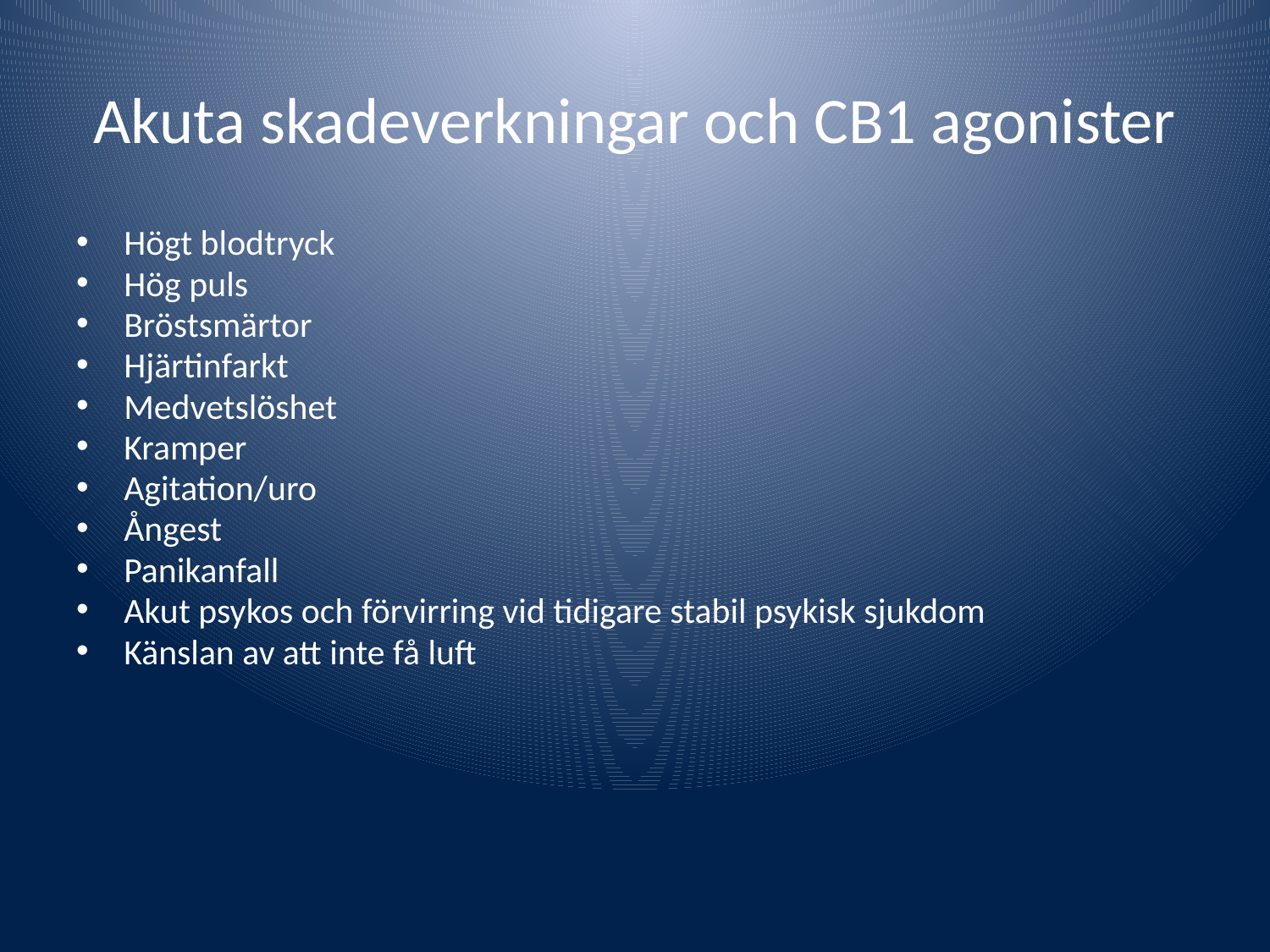

# Akuta skadeverkningar och CB1 agonister
Högt blodtryck
Hög puls
Bröstsmärtor
Hjärtinfarkt
Medvetslöshet
Kramper
Agitation/uro
Ångest
Panikanfall
Akut psykos och förvirring vid tidigare stabil psykisk sjukdom
Känslan av att inte få luft